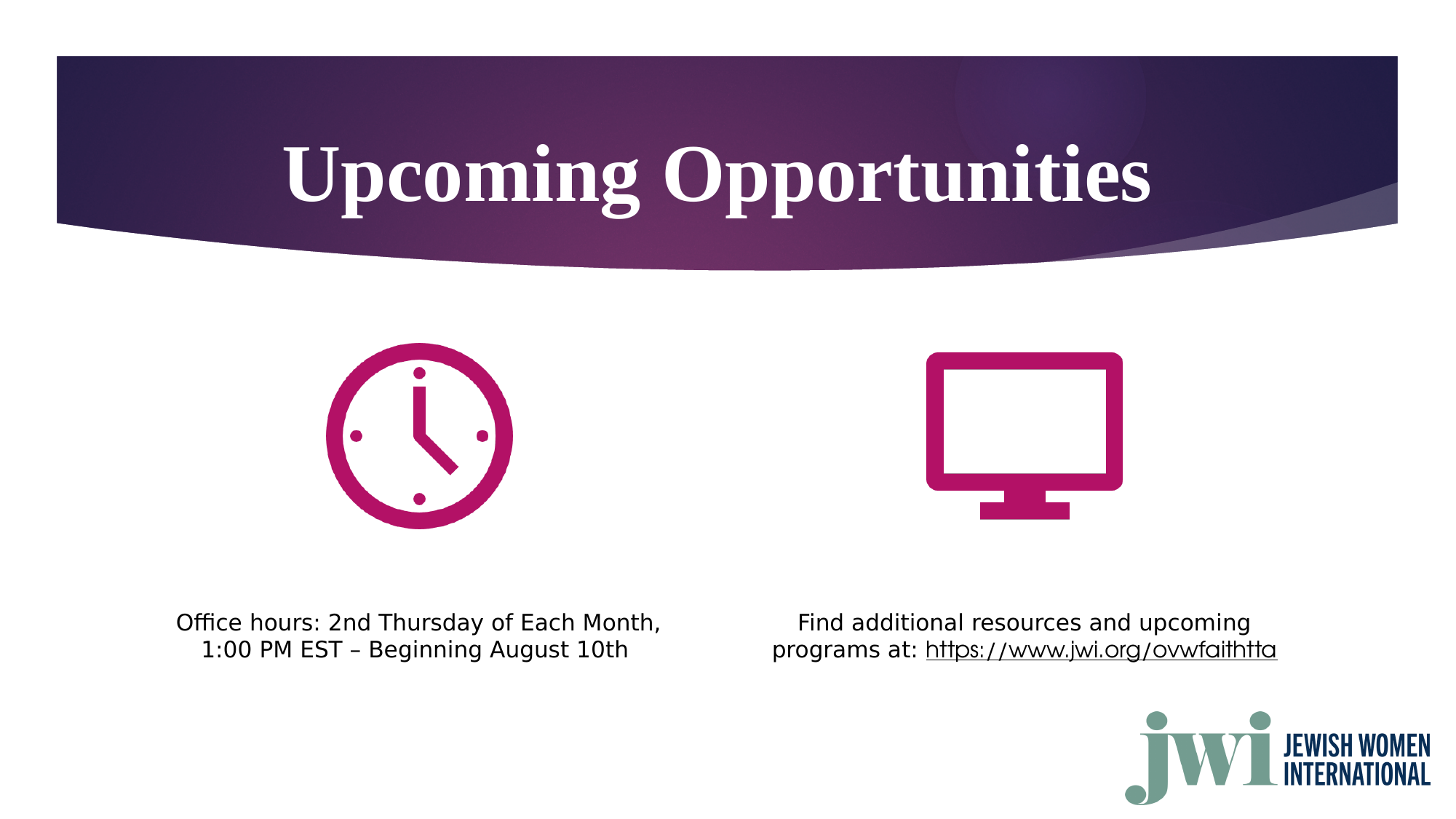

# Upcoming Opportunities
Office hours: 2nd Thursday of Each Month, 1:00 PM EST – Beginning August 10th
Find additional resources and upcoming programs at: https://www.jwi.org/ovwfaithtta